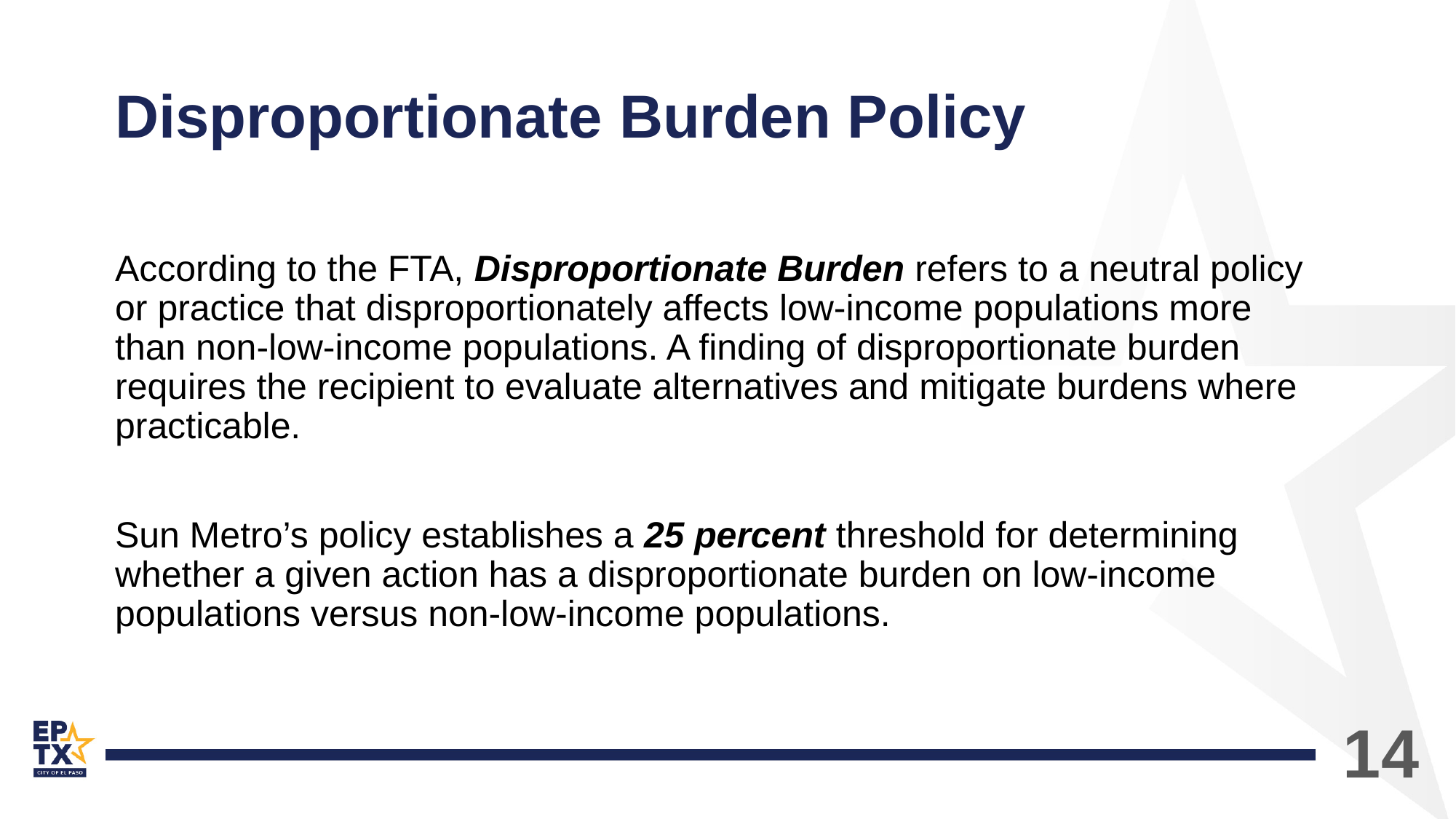

# Disproportionate Burden Policy
According to the FTA, Disproportionate Burden refers to a neutral policy or practice that disproportionately affects low-income populations more than non-low-income populations. A finding of disproportionate burden requires the recipient to evaluate alternatives and mitigate burdens where practicable.

Sun Metro’s policy establishes a 25 percent threshold for determining whether a given action has a disproportionate burden on low-income populations versus non-low-income populations.
14